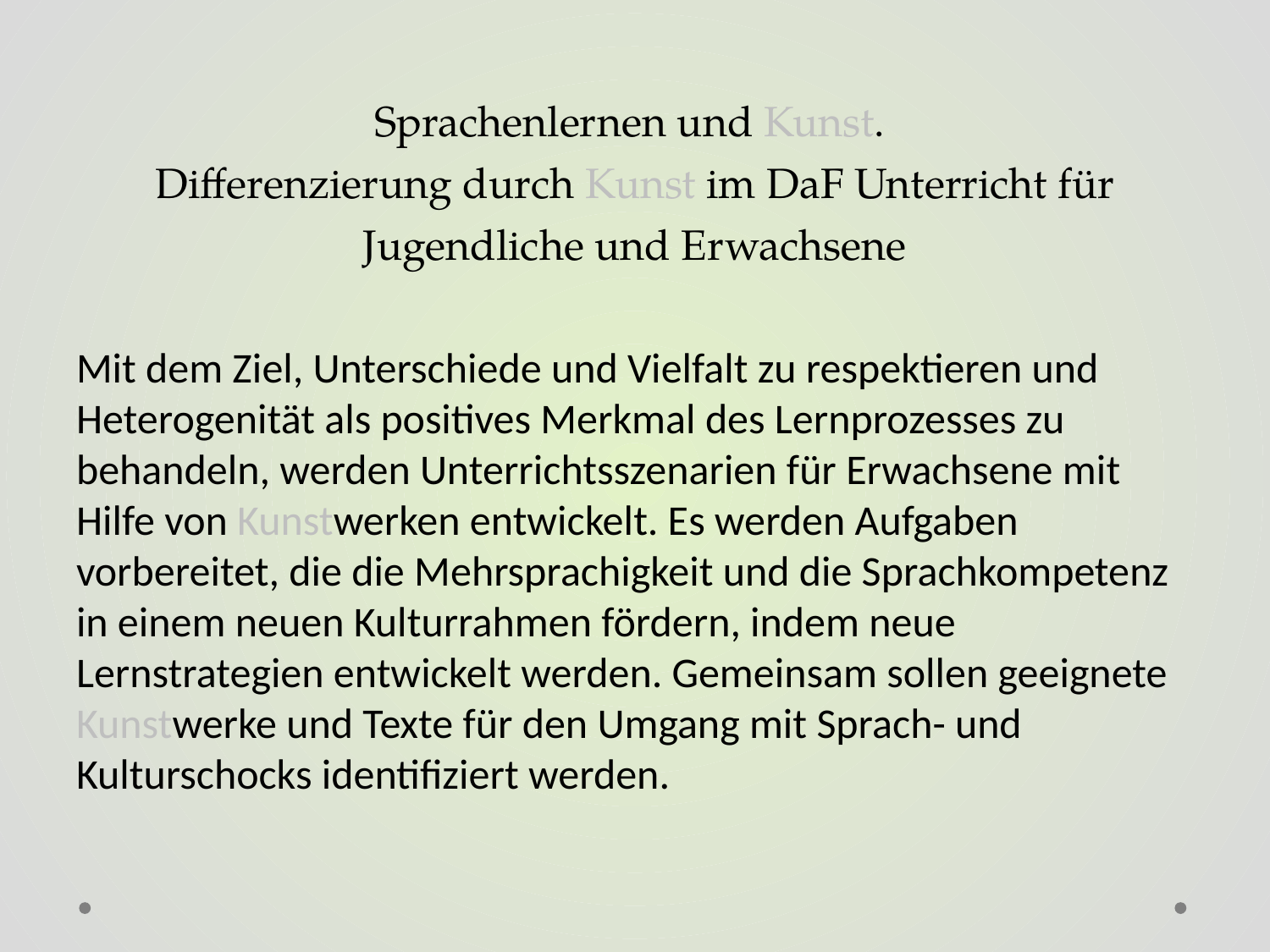

# Sprachenlernen und Kunst. Differenzierung durch Kunst im DaF Unterricht für Jugendliche und Erwachsene

Mit dem Ziel, Unterschiede und Vielfalt zu respektieren und Heterogenität als positives Merkmal des Lernprozesses zu behandeln, werden Unterrichtsszenarien für Erwachsene mit Hilfe von Kunstwerken entwickelt. Es werden Aufgaben vorbereitet, die die Mehrsprachigkeit und die Sprachkompetenz in einem neuen Kulturrahmen fördern, indem neue Lernstrategien entwickelt werden. Gemeinsam sollen geeignete Kunstwerke und Texte für den Umgang mit Sprach- und Kulturschocks identifiziert werden.